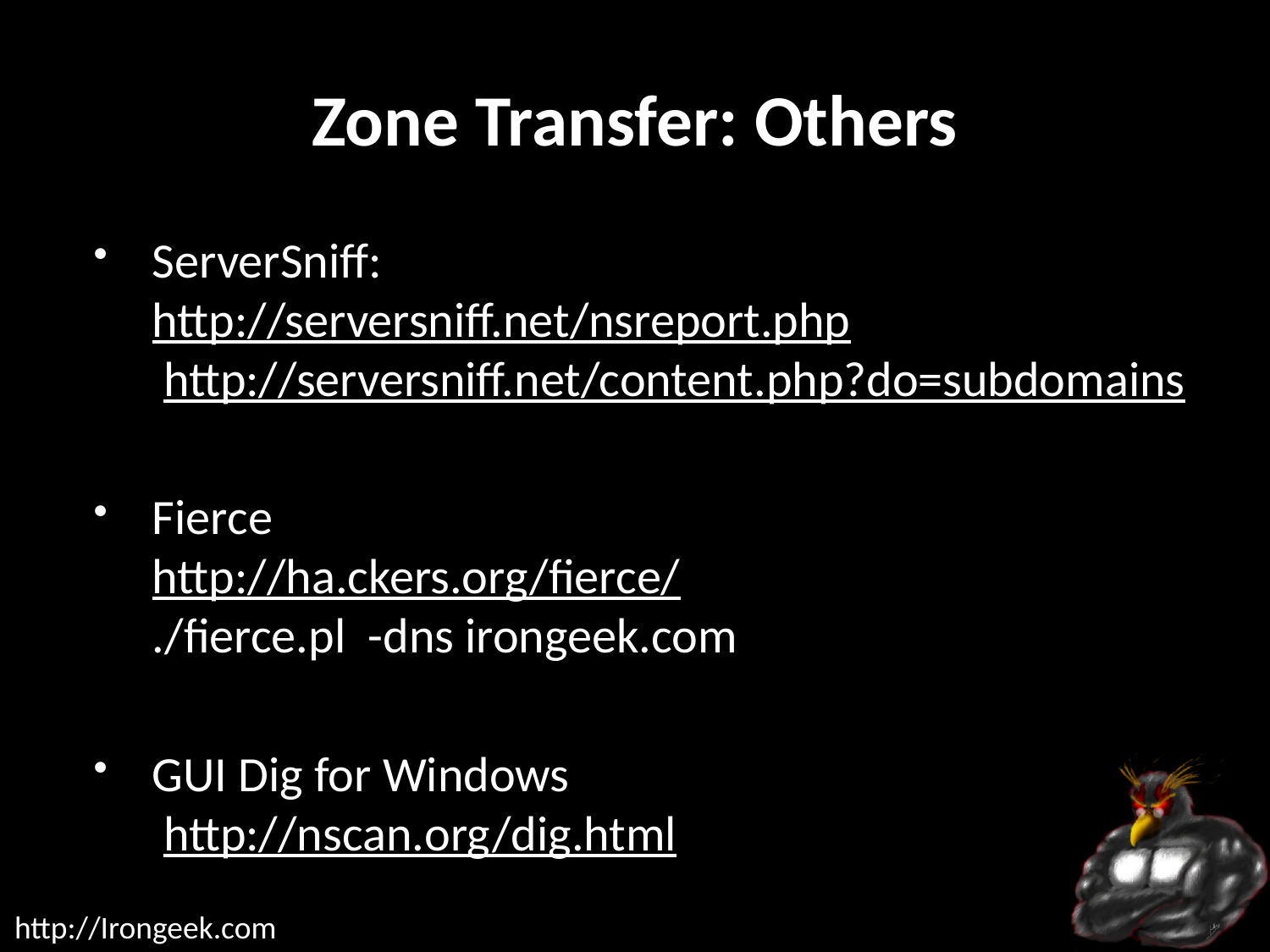

# Zone Transfer: Others
ServerSniff:
http://serversniff.net/nsreport.php
 http://serversniff.net/content.php?do=subdomains

Fierce
http://ha.ckers.org/fierce/
./fierce.pl  -dns irongeek.com

GUI Dig for Windows
 http://nscan.org/dig.html